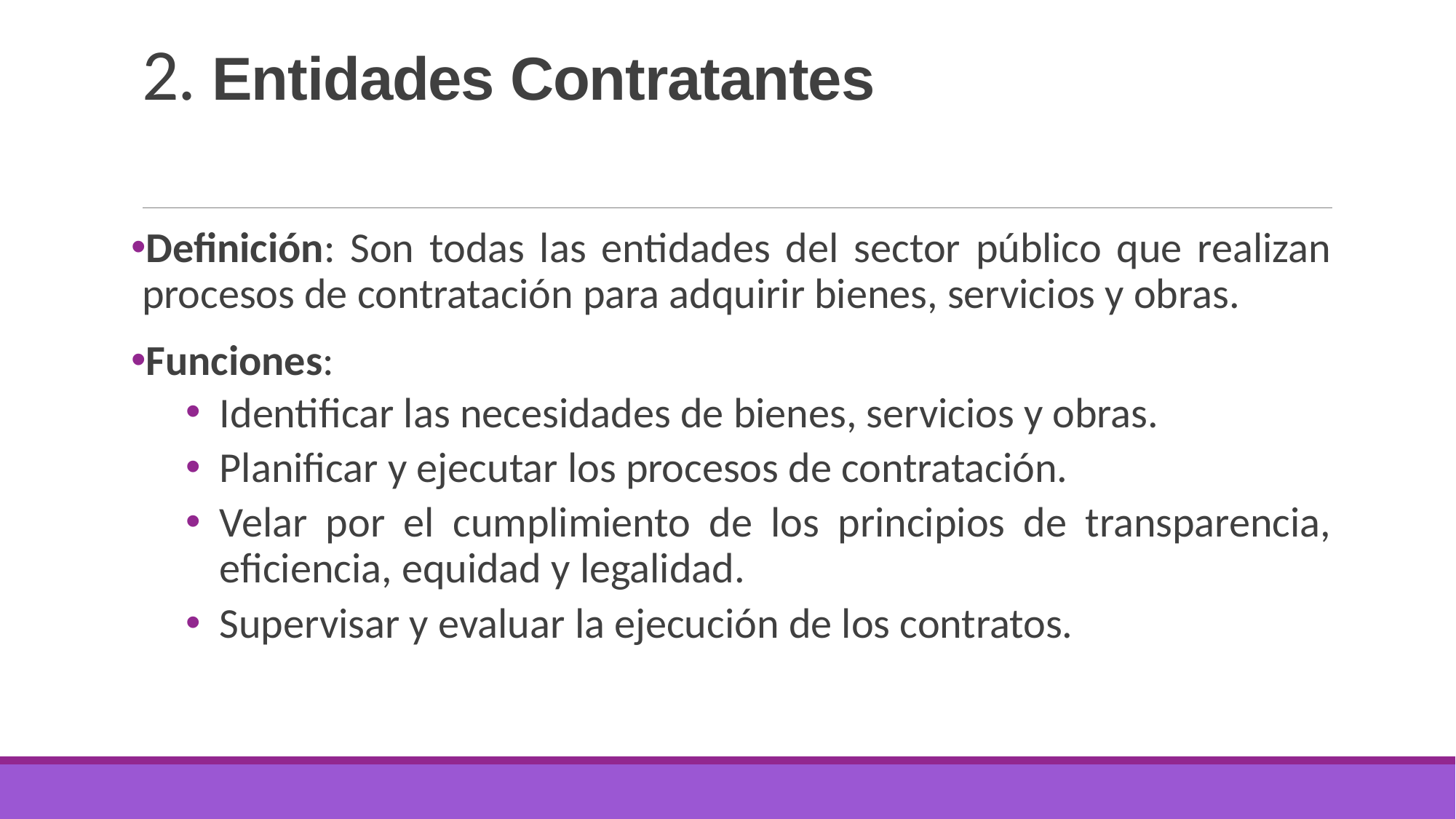

# 2. Entidades Contratantes
Definición: Son todas las entidades del sector público que realizan procesos de contratación para adquirir bienes, servicios y obras.
Funciones:
Identificar las necesidades de bienes, servicios y obras.
Planificar y ejecutar los procesos de contratación.
Velar por el cumplimiento de los principios de transparencia, eficiencia, equidad y legalidad.
Supervisar y evaluar la ejecución de los contratos.